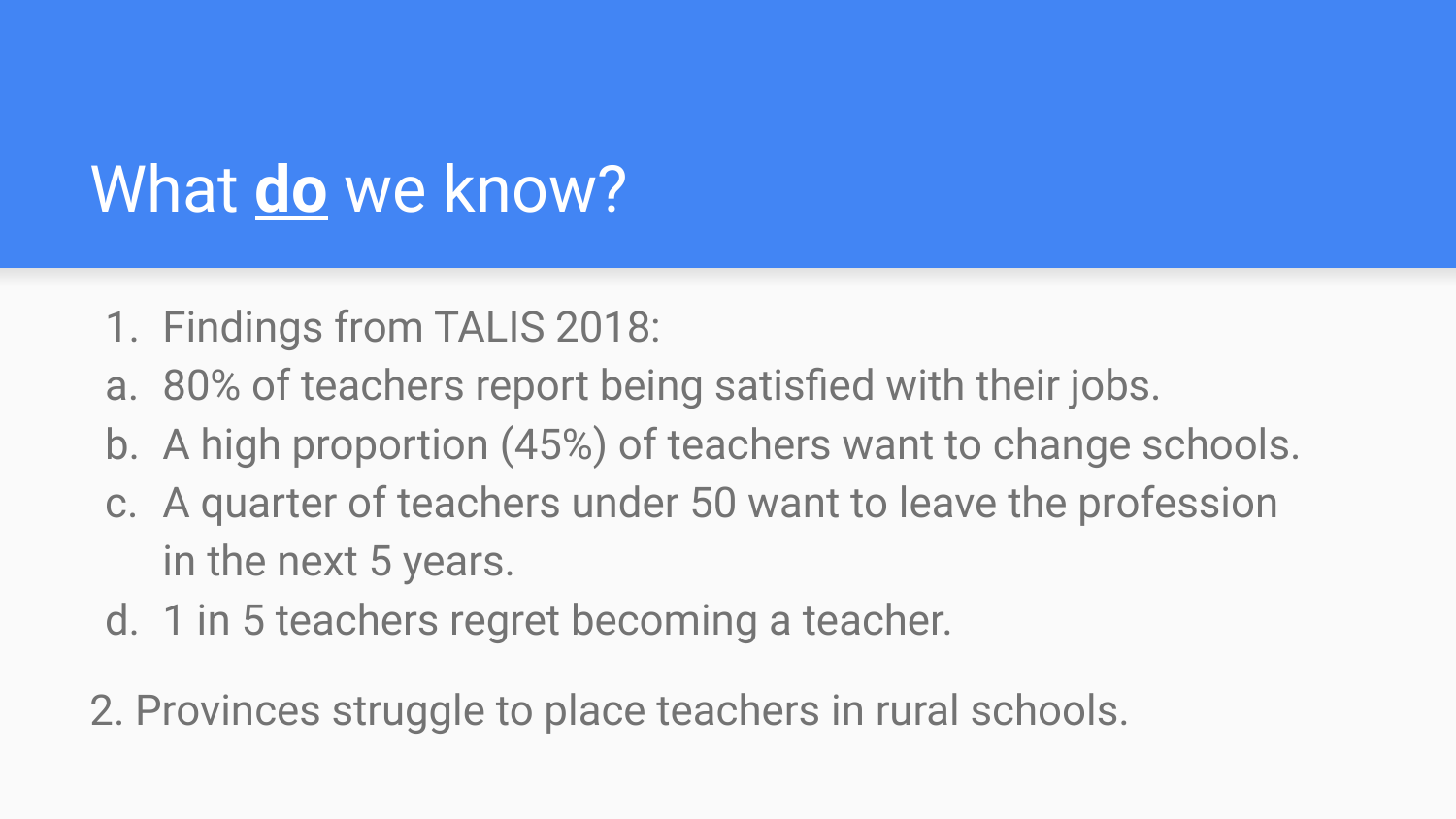

# What do we know?
Findings from TALIS 2018:
80% of teachers report being satisfied with their jobs.
A high proportion (45%) of teachers want to change schools.
A quarter of teachers under 50 want to leave the profession in the next 5 years.
1 in 5 teachers regret becoming a teacher.
2. Provinces struggle to place teachers in rural schools.